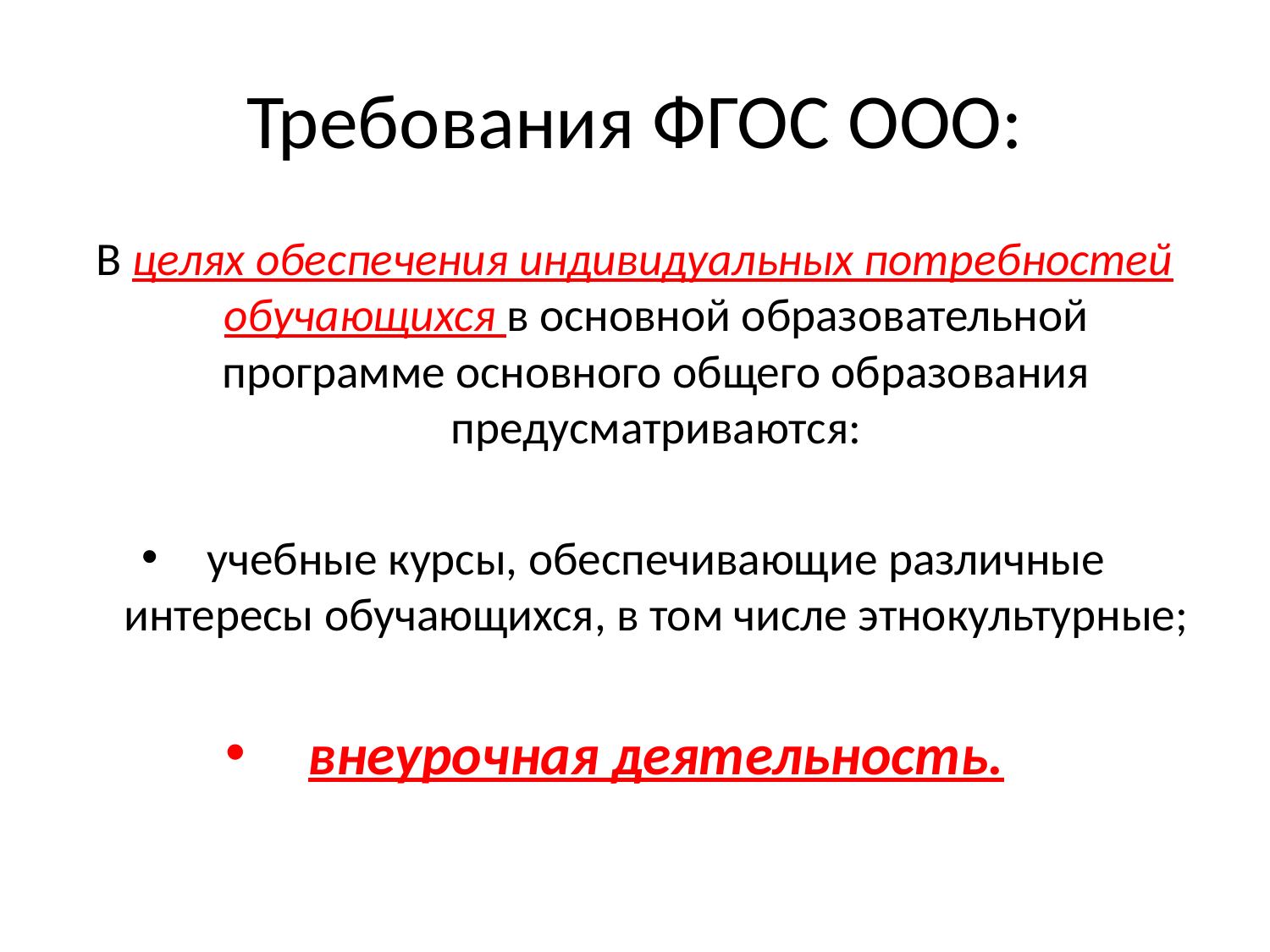

# Требования ФГОС ООО:
В целях обеспечения индивидуальных потребностей обучающихся в основной образовательной программе основного общего образования предусматриваются:

учебные курсы, обеспечивающие различные интересы обучающихся, в том числе этнокультурные;

внеурочная деятельность.